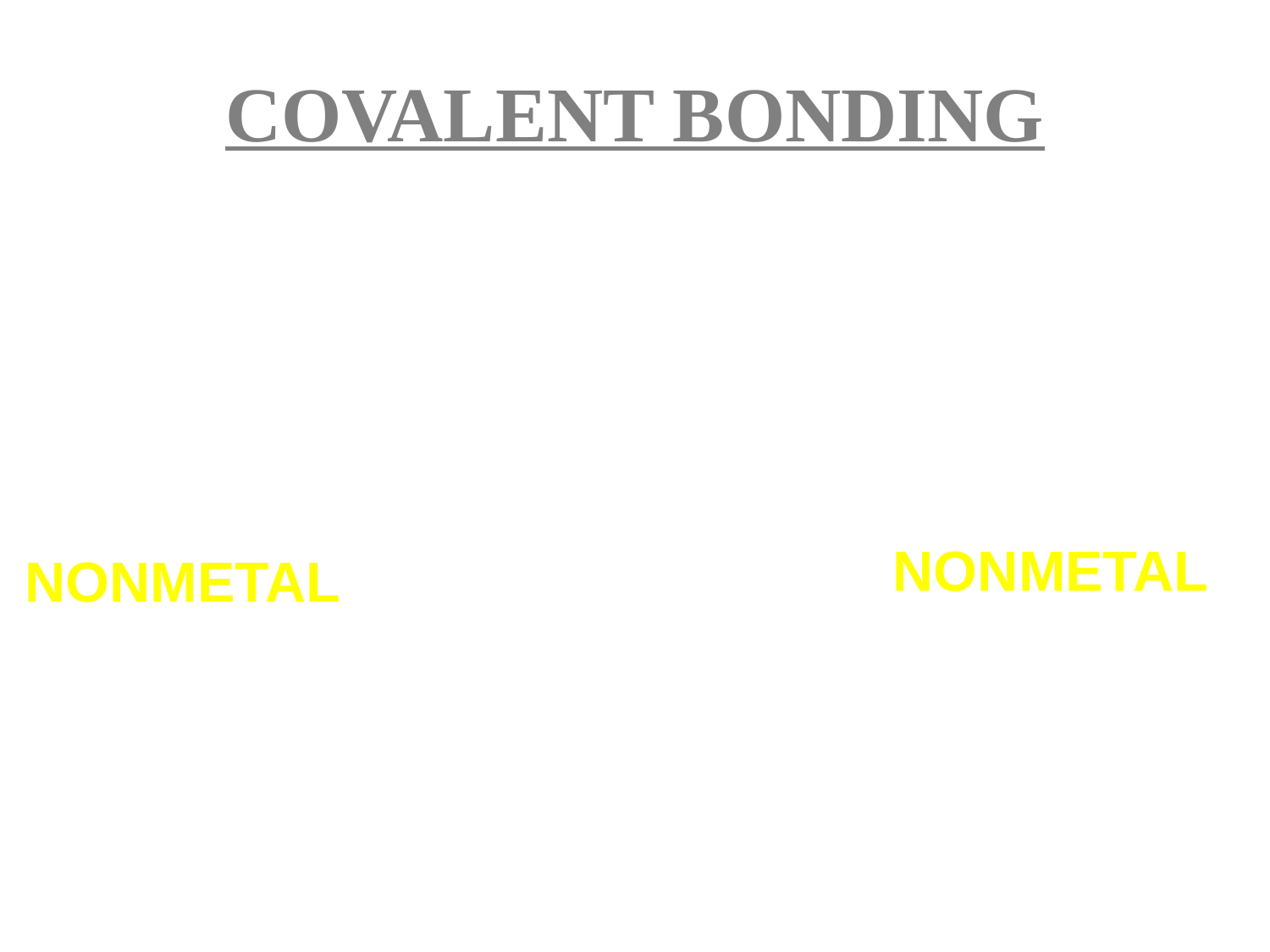

# COVALENT BONDING
IS THE COMPOUND
A COVALENT COMPOUND?
C O
NONMETAL

NONMETAL

2
YES since it is made of only nonmetal elements